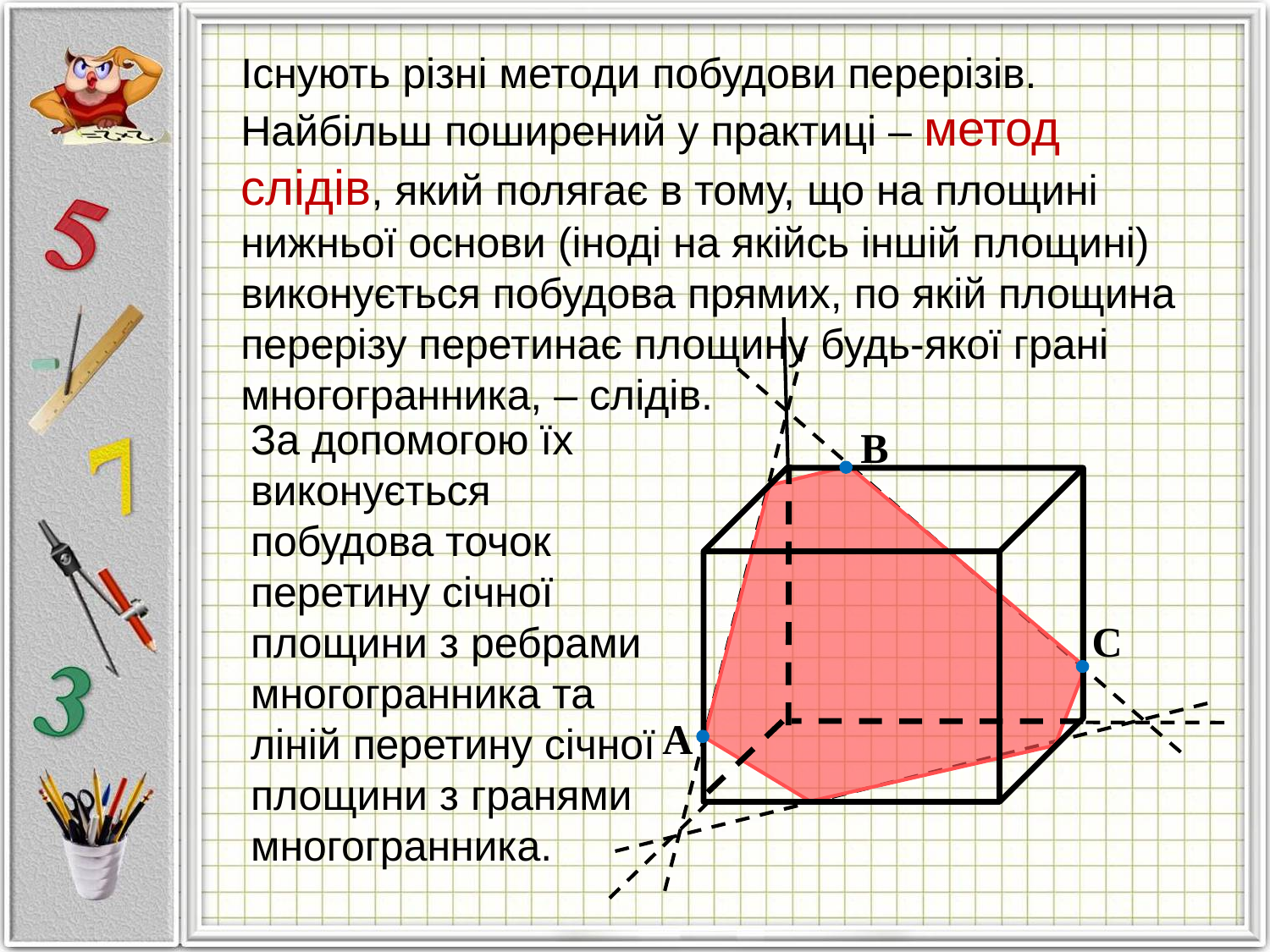

Існують різні методи побудови перерізів. Найбільш поширений у практиці – метод слідів, який полягає в тому, що на площині нижньої основи (іноді на якійсь іншій площині) виконується побудова прямих, по якій площина перерізу перетинає площину будь-якої грані многогранника, – слідів.
За допомогою їх виконується побудова точок перетину січної площини з ребрами многогранника та ліній перетину січної площини з гранями многогранника.
B

C
А